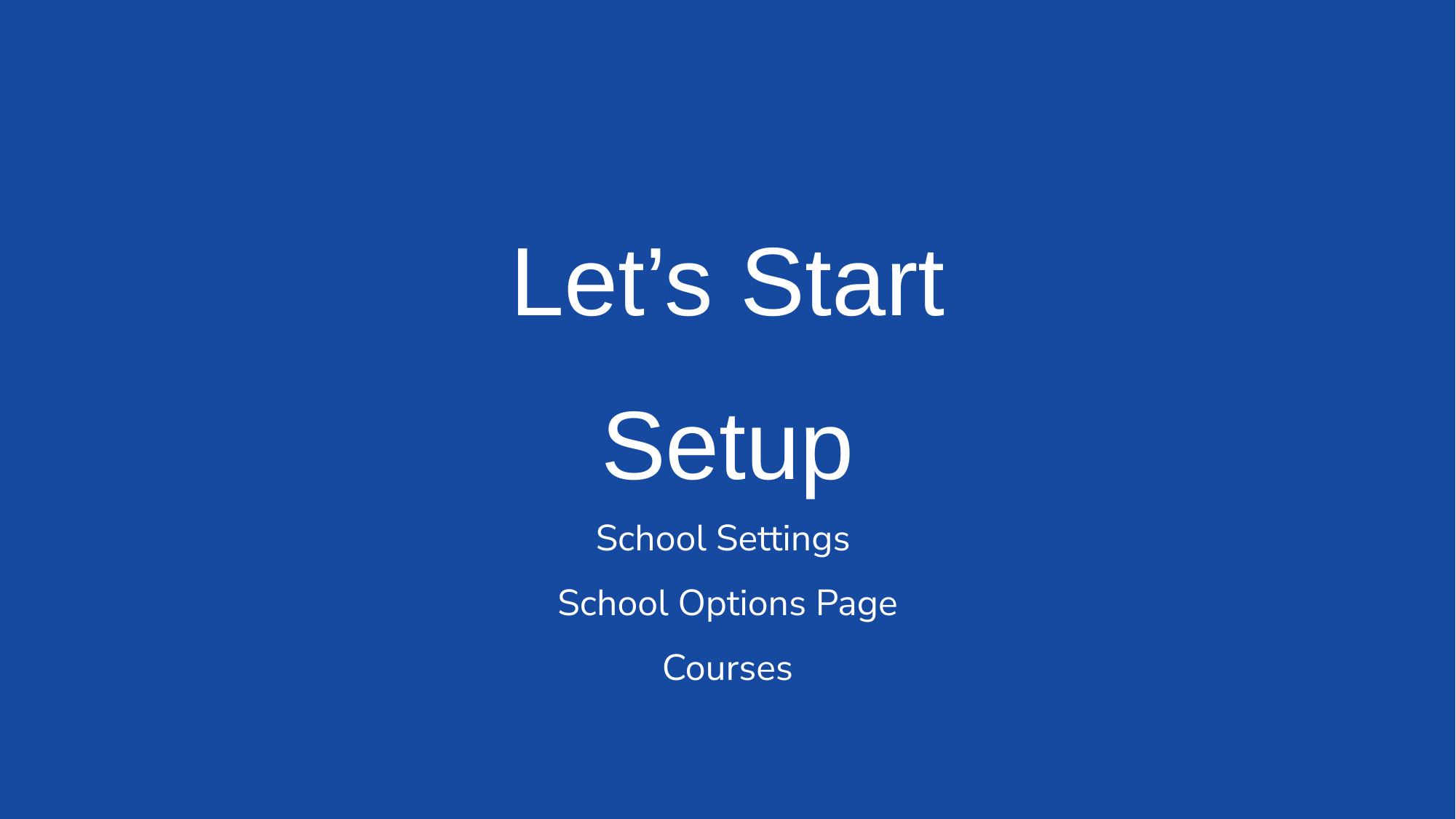

Let’s Start

Setup

School Settings

School Options Page

Courses